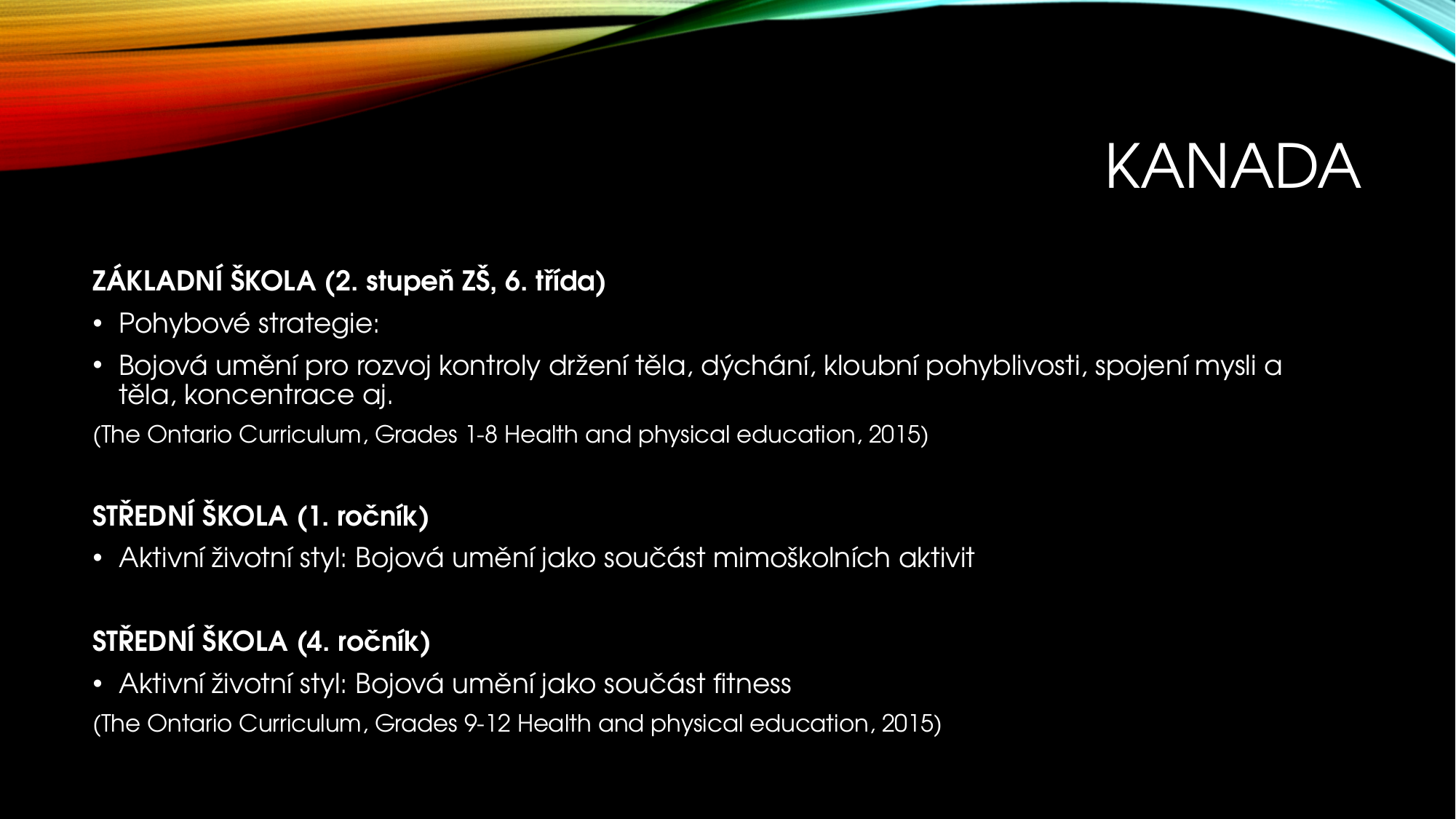

# kanada
ZÁKLADNÍ ŠKOLA (2. stupeň ZŠ, 6. třída)​
Pohybové strategie:​
Bojová umění pro rozvoj kontroly držení těla, dýchání, kloubní pohyblivosti, spojení mysli a těla, koncentrace aj.​
(The Ontario Curriculum, Grades 1-8 Health and physical education, 2015)​

STŘEDNÍ ŠKOLA (1. ročník)​
Aktivní životní styl: Bojová umění jako součást mimoškolních aktivit​
​
STŘEDNÍ ŠKOLA (4. ročník)​
Aktivní životní styl: Bojová umění jako součást fitness​
(The Ontario Curriculum, Grades 9-12 Health and physical education, 2015)​